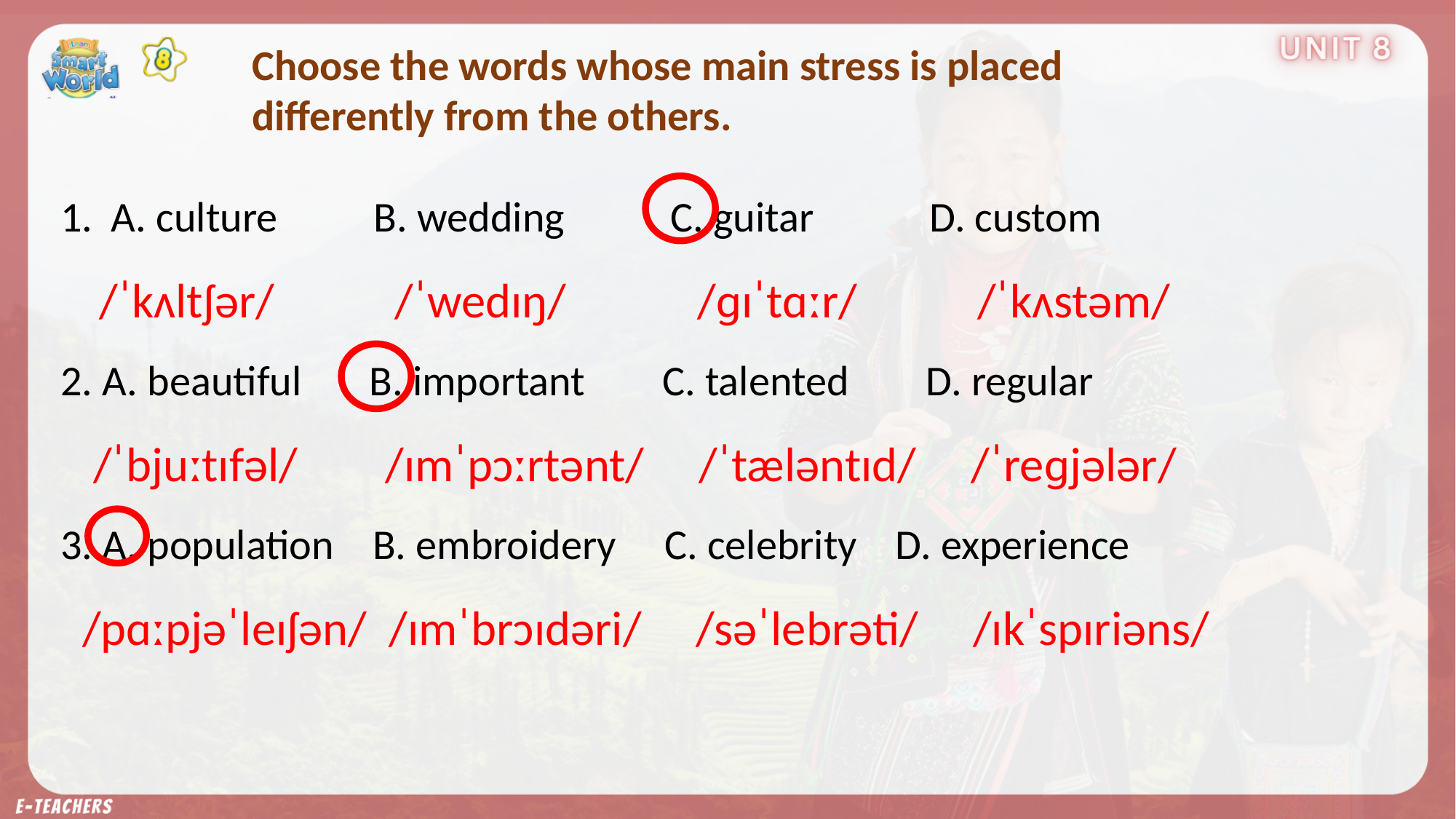

Choose the words whose main stress is placed differently from the others.
 A. culture          B. wedding           C. guitar            D. custom
    /ˈkʌltʃər/           /ˈwedɪŋ/            /ɡɪˈtɑːr/           /ˈkʌstəm/
2. A. beautiful       B. important        C. talented        D. regular
   /ˈbjuːtɪfəl/        /ɪmˈpɔːrtənt/     /ˈtæləntɪd/     /ˈreɡjələr/
3. A. population    B. embroidery     C. celebrity    D. experience
  /pɑːpjəˈleɪʃən/  /ɪmˈbrɔɪdəri/     /səˈlebrəti/     /ɪkˈspɪriəns/